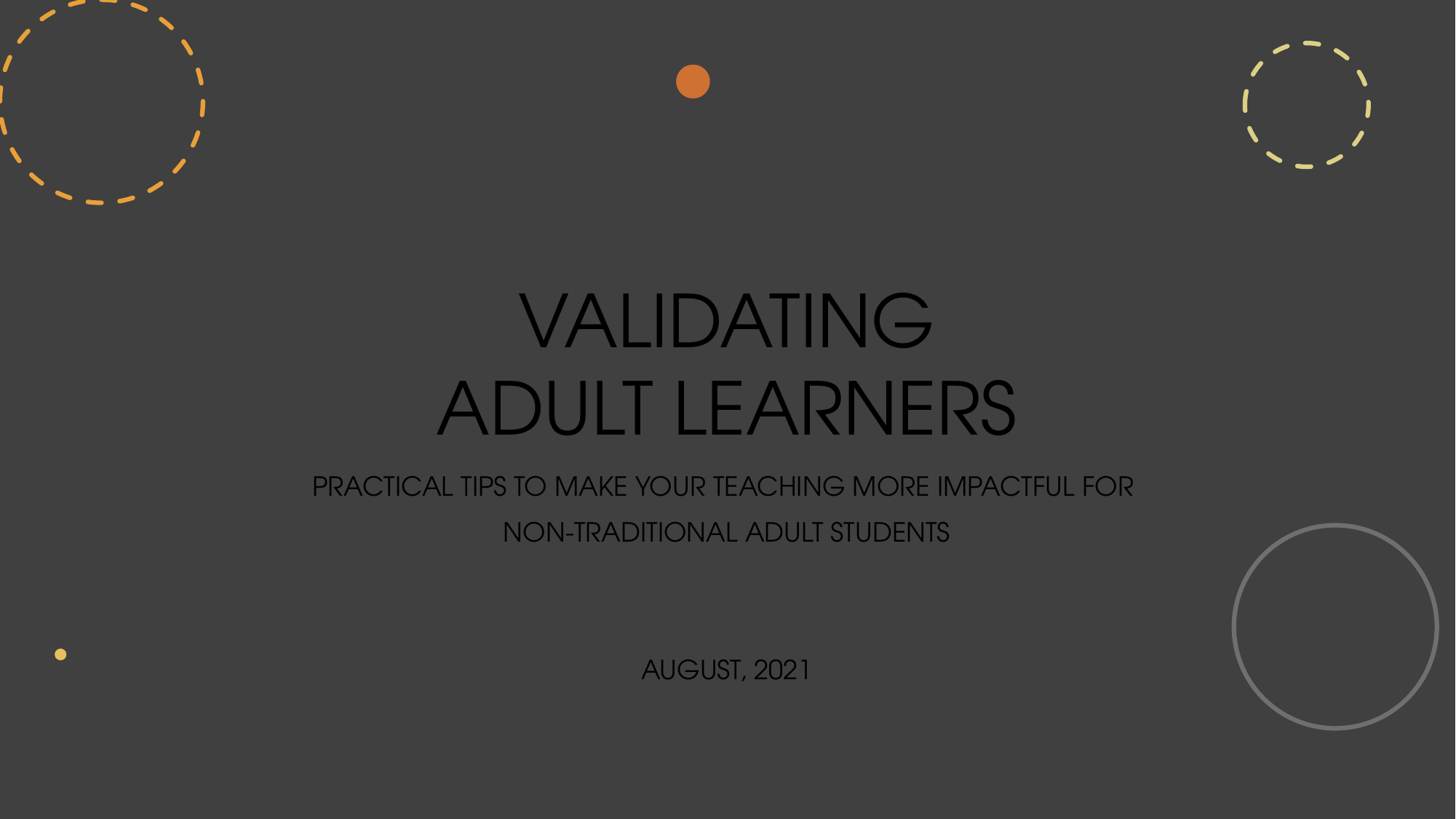

# VALIDATING ADULT LEARNERS
PRACTICAL TIPS TO MAKE YOUR TEACHING MORE IMPACTFUL FOR
NON-TRADITIONAL ADULT STUDENTS

August, 2021